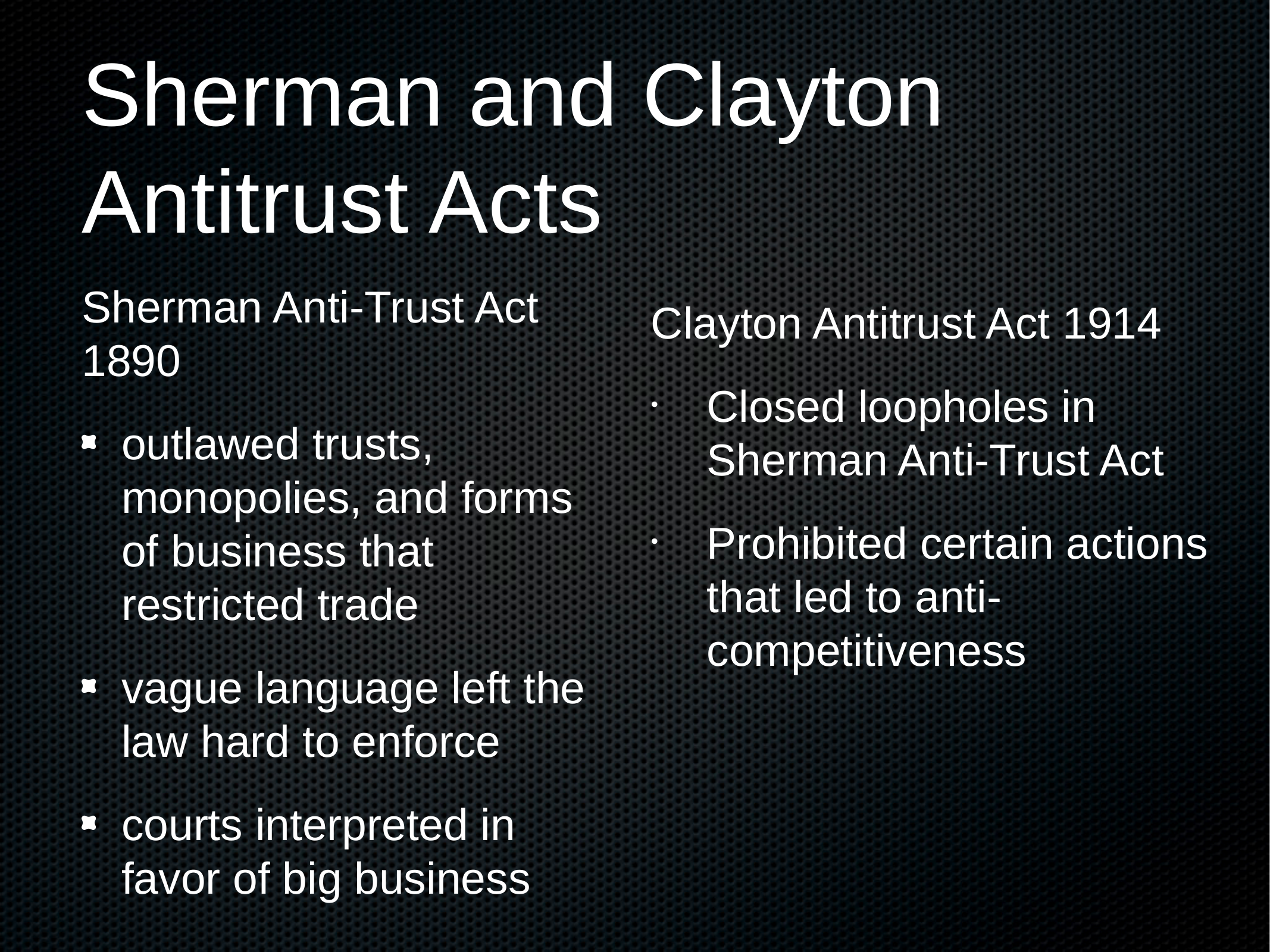

# Sherman and Clayton Antitrust Acts

Sherman Anti-Trust Act 1890
outlawed trusts, monopolies, and forms of business that restricted trade
vague language left the law hard to enforce
courts interpreted in favor of big business
Clayton Antitrust Act 1914
Closed loopholes in Sherman Anti-Trust Act
Prohibited certain actions that led to anti-competitiveness